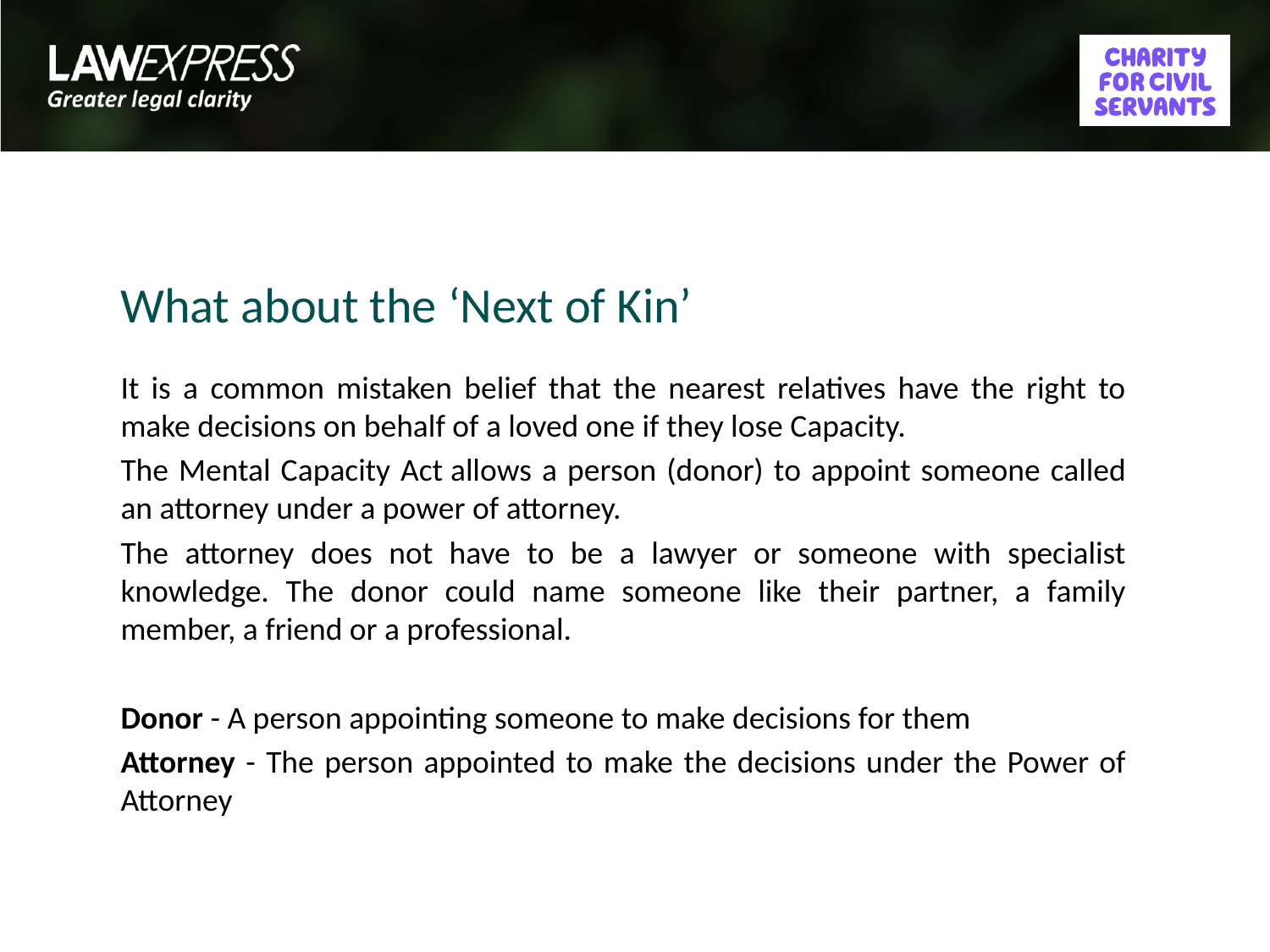

# What about the ‘Next of Kin’
It is a common mistaken belief that the nearest relatives have the right to make decisions on behalf of a loved one if they lose Capacity.
The Mental Capacity Act allows a person (donor) to appoint someone called an attorney under a power of attorney.
The attorney does not have to be a lawyer or someone with specialist knowledge. The donor could name someone like their partner, a family member, a friend or a professional.

Donor - A person appointing someone to make decisions for them
Attorney - The person appointed to make the decisions under the Power of Attorney